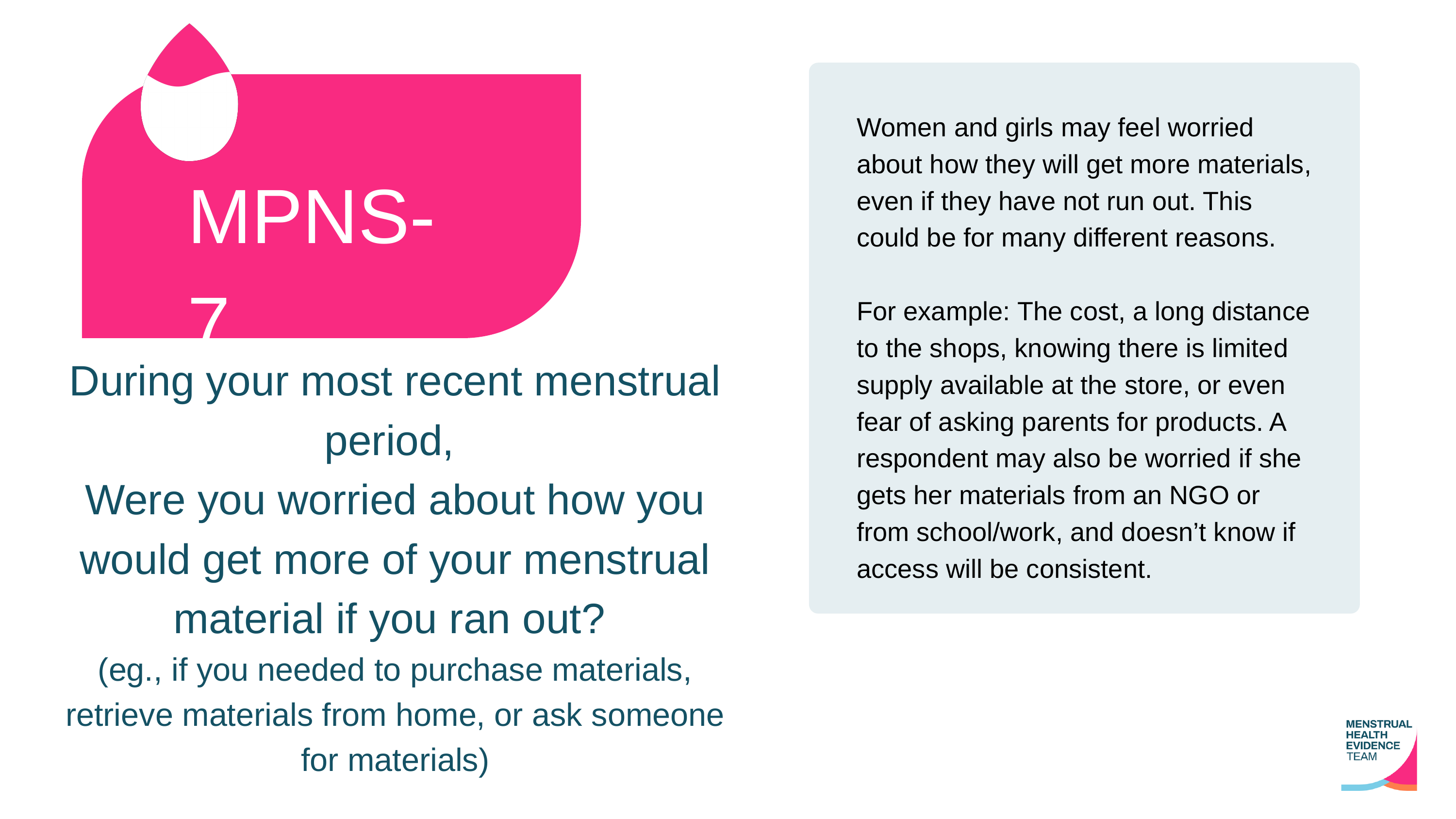

Women and girls may feel worried about how they will get more materials, even if they have not run out. This could be for many different reasons.

For example: The cost, a long distance to the shops, knowing there is limited supply available at the store, or even fear of asking parents for products. A respondent may also be worried if she gets her materials from an NGO or from school/work, and doesn’t know if access will be consistent.

MPNS-7
During your most recent menstrual period,
Were you worried about how you would get more of your menstrual material if you ran out?
(eg., if you needed to purchase materials, retrieve materials from home, or ask someone for materials)